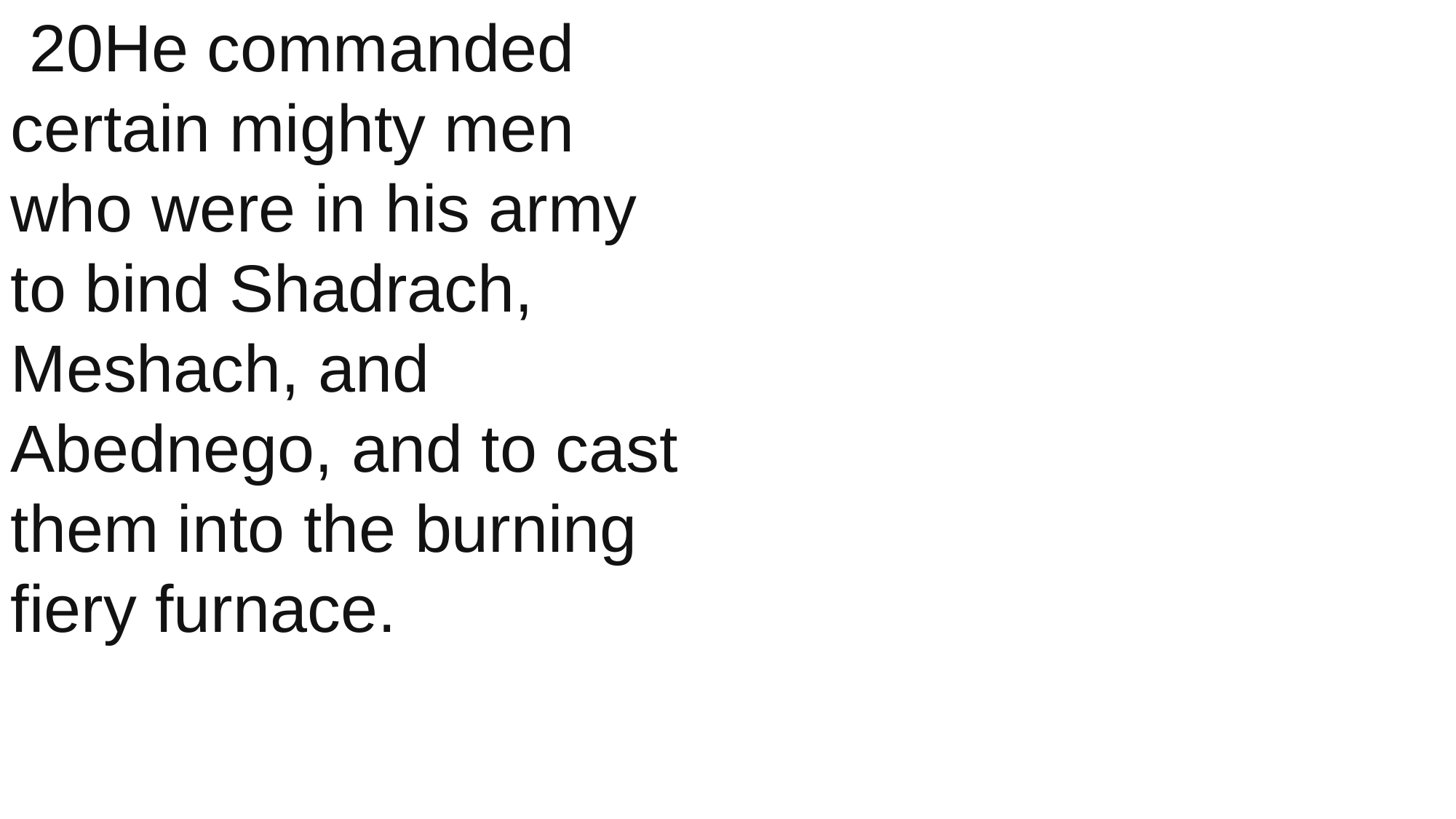

20He commanded certain mighty men who were in his army to bind Shadrach, Meshach, and Abednego, and to cast them into the burning fiery furnace.
 John